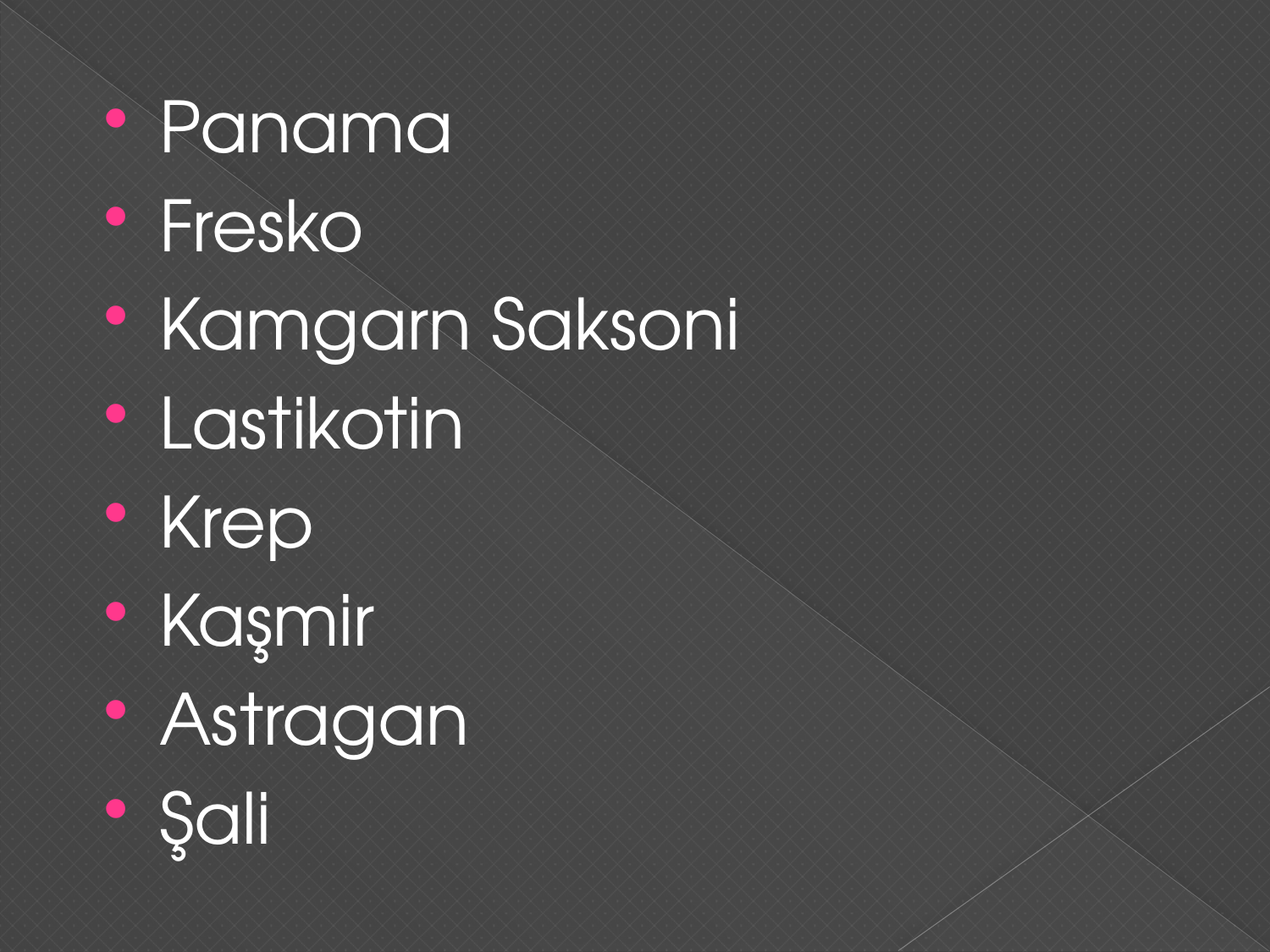

Panama
Fresko
Kamgarn Saksoni
Lastikotin
Krep
Kaşmir
Astragan
Şali